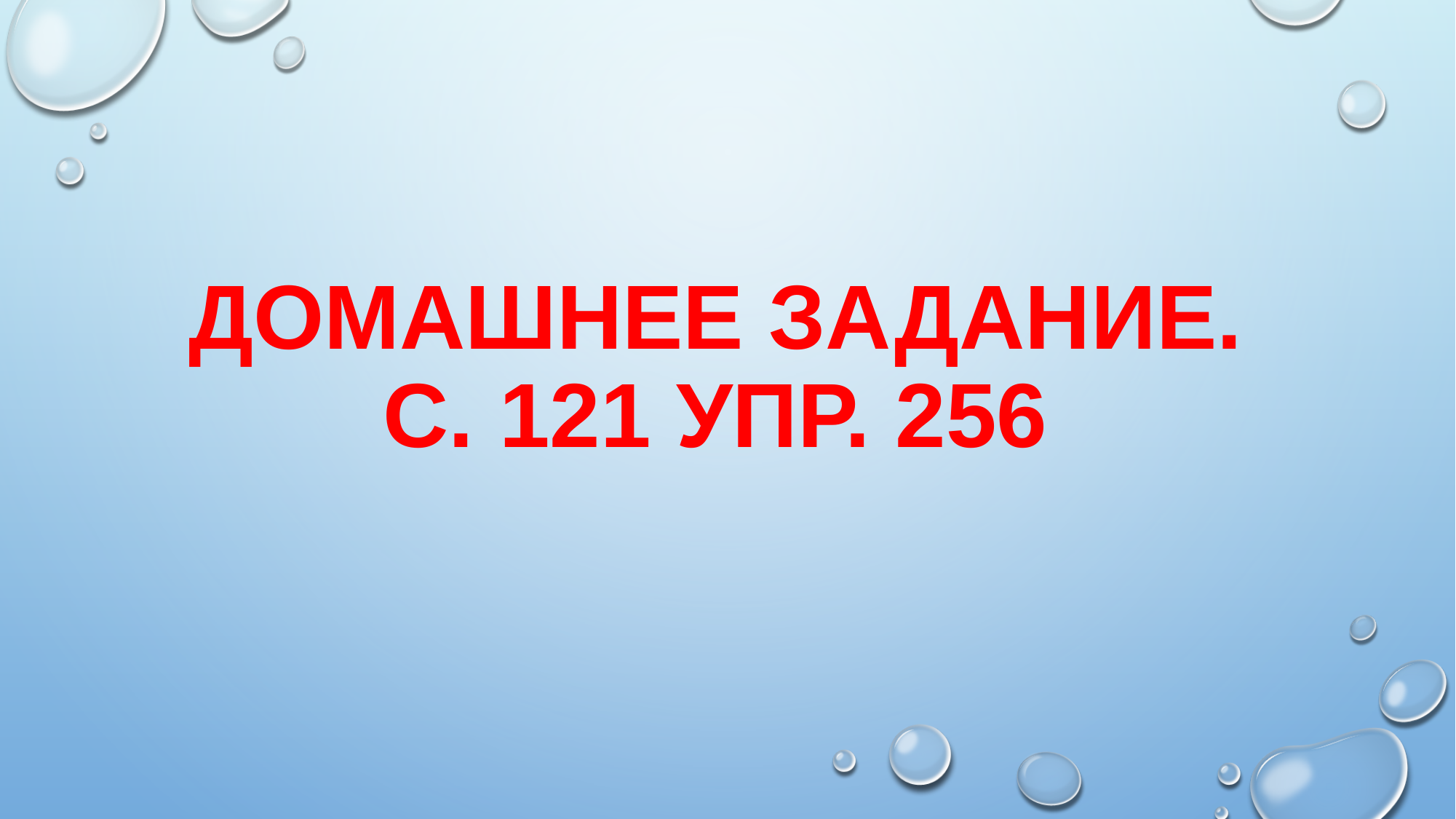

# Домашнее задание. С. 121 упр. 256